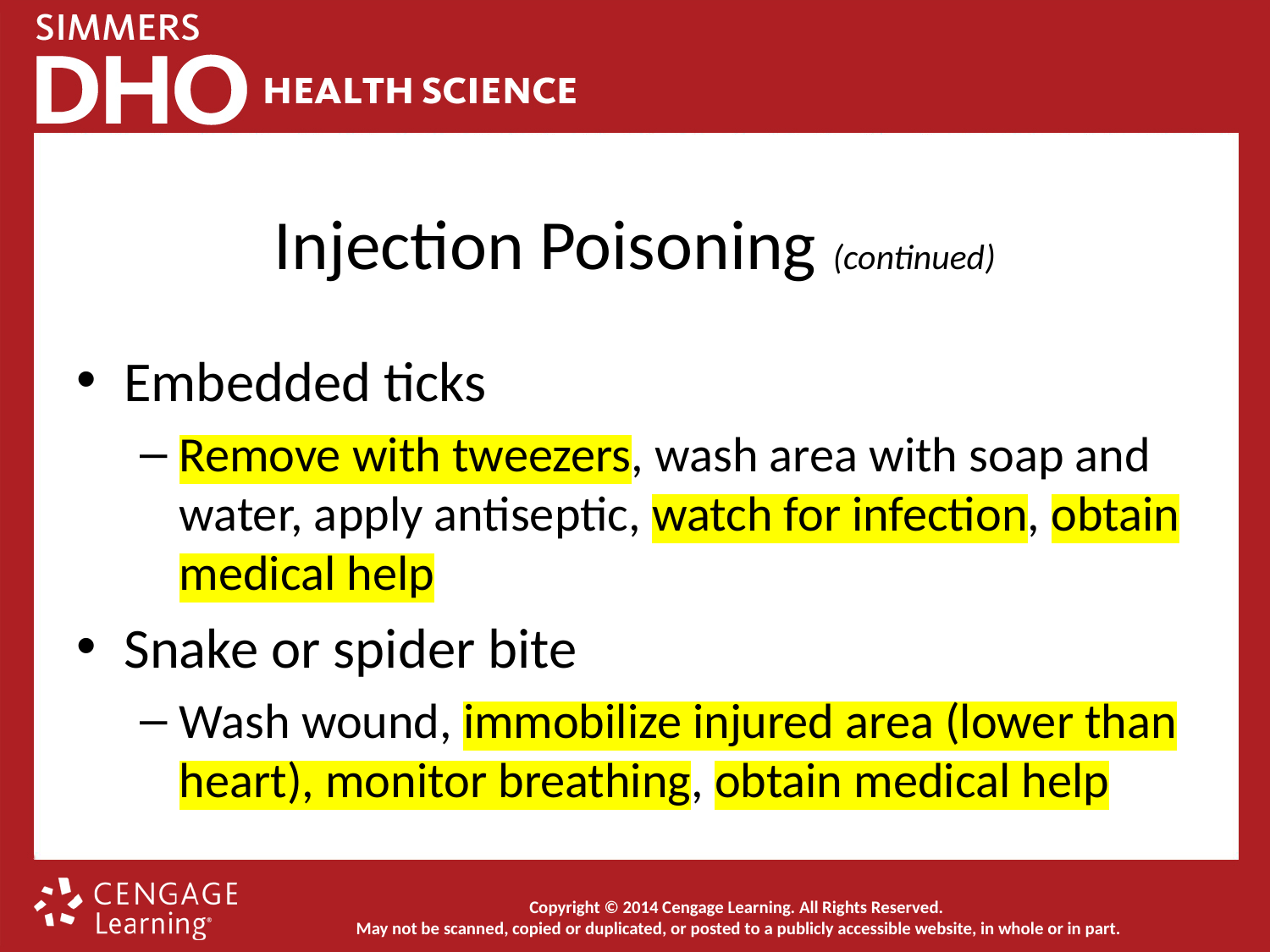

# Injection Poisoning (continued)
Embedded ticks
Remove with tweezers, wash area with soap and water, apply antiseptic, watch for infection, obtain medical help
Snake or spider bite
Wash wound, immobilize injured area (lower than heart), monitor breathing, obtain medical help